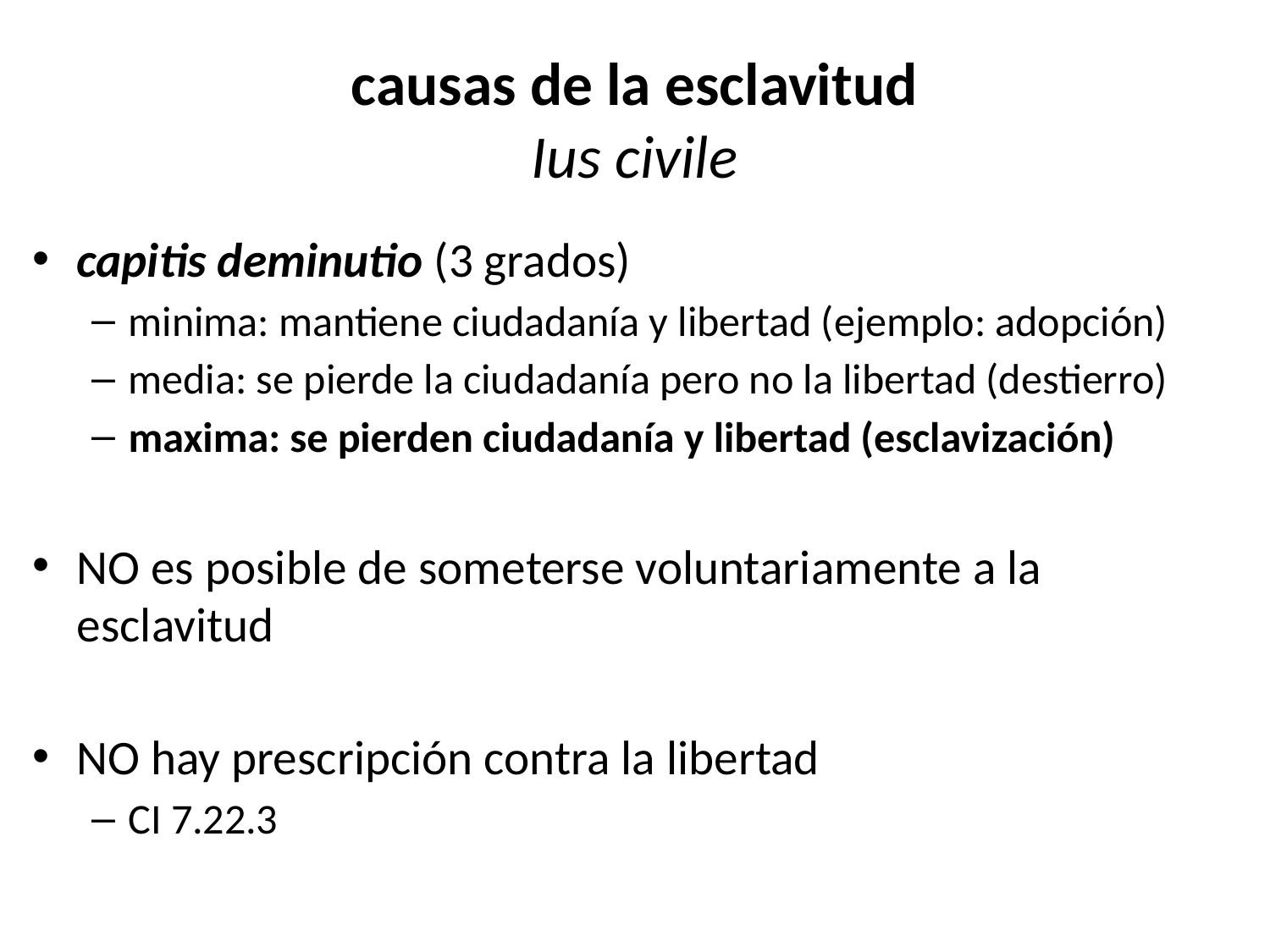

# causas de la esclavitud Ius civile
capitis deminutio (3 grados)
minima: mantiene ciudadanía y libertad (ejemplo: adopción)
media: se pierde la ciudadanía pero no la libertad (destierro)
maxima: se pierden ciudadanía y libertad (esclavización)

NO es posible de someterse voluntariamente a la esclavitud

NO hay prescripción contra la libertad
CI 7.22.3